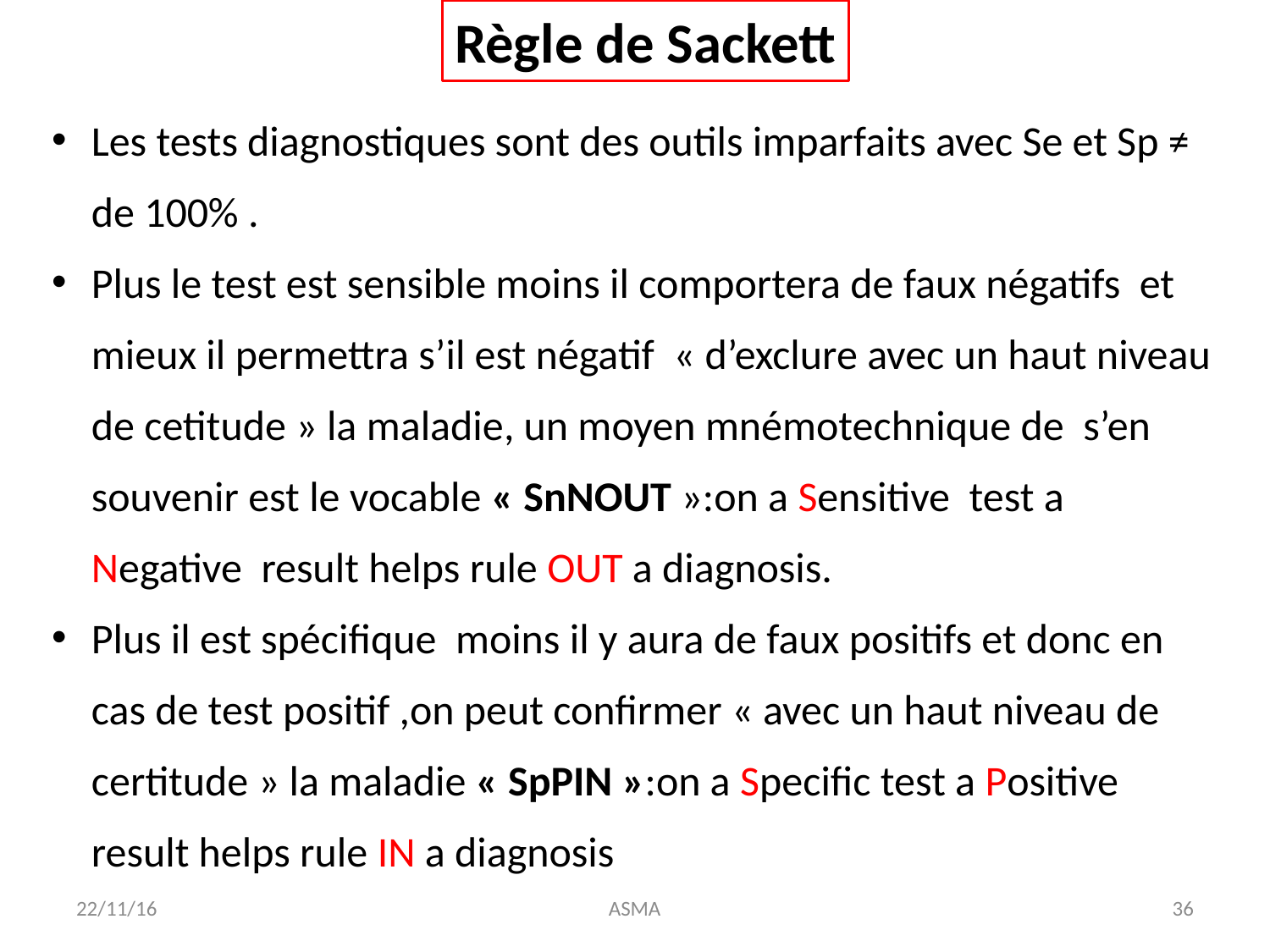

Règle de Sackett
Les tests diagnostiques sont des outils imparfaits avec Se et Sp ≠ de 100% .
Plus le test est sensible moins il comportera de faux négatifs  et mieux il permettra s’il est négatif  « d’exclure avec un haut niveau de cetitude » la maladie, un moyen mnémotechnique de  s’en souvenir est le vocable « SnNOUT »:on a Sensitive  test a Negative  result helps rule OUT a diagnosis.
Plus il est spécifique  moins il y aura de faux positifs et donc en cas de test positif ,on peut confirmer « avec un haut niveau de certitude » la maladie « SpPIN »:on a Specific test a Positive result helps rule IN a diagnosis

22/11/16
ASMA
36